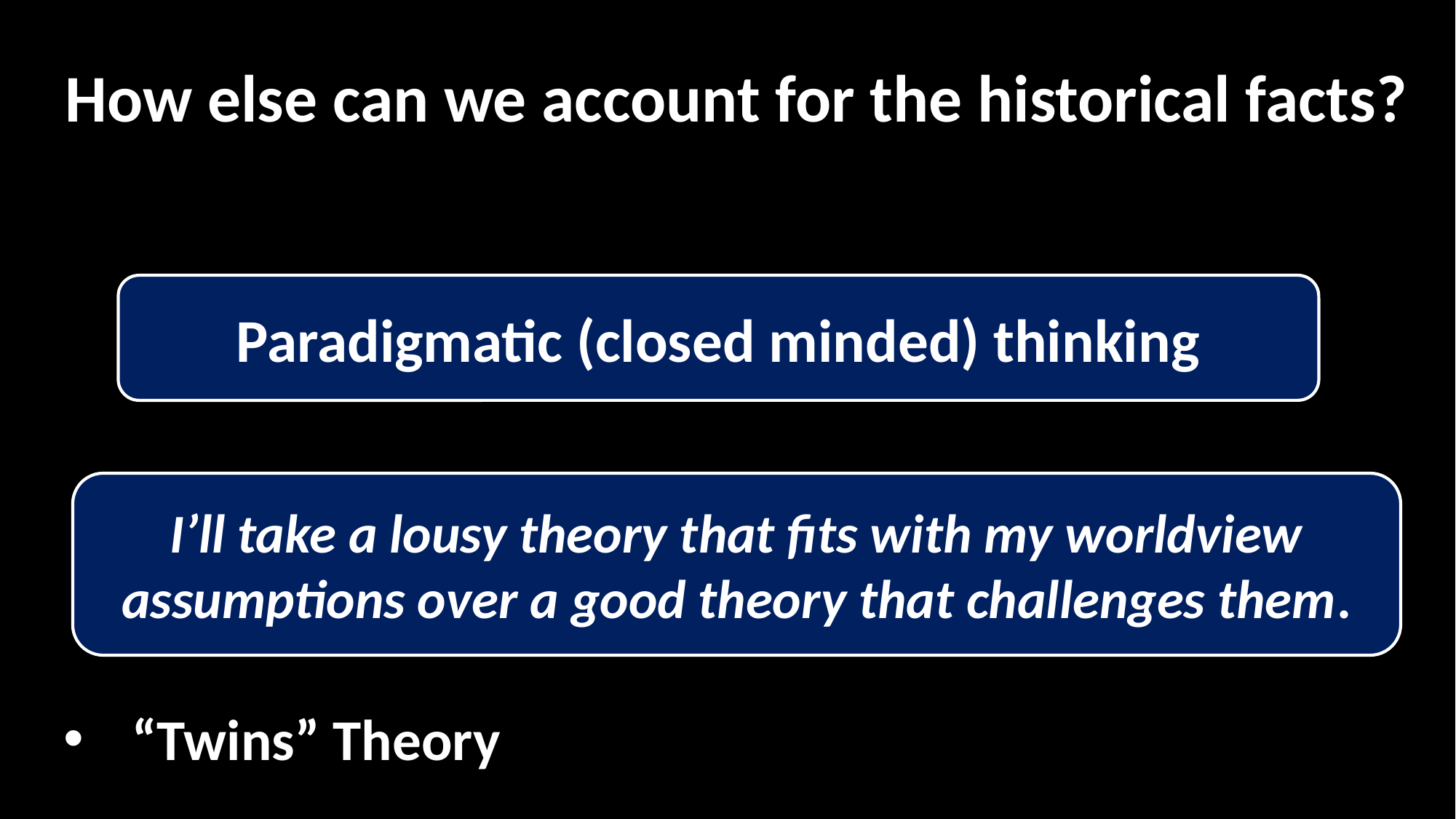

How else can we account for the historical facts?
The “swoon” theory

The “stolen body” theory

“Hallucination” theory

“Mass Hysteria” theory

“Twins” Theory

Paradigmatic (closed minded) thinking
I’ll take a lousy theory that fits with my worldview assumptions over a good theory that challenges them.